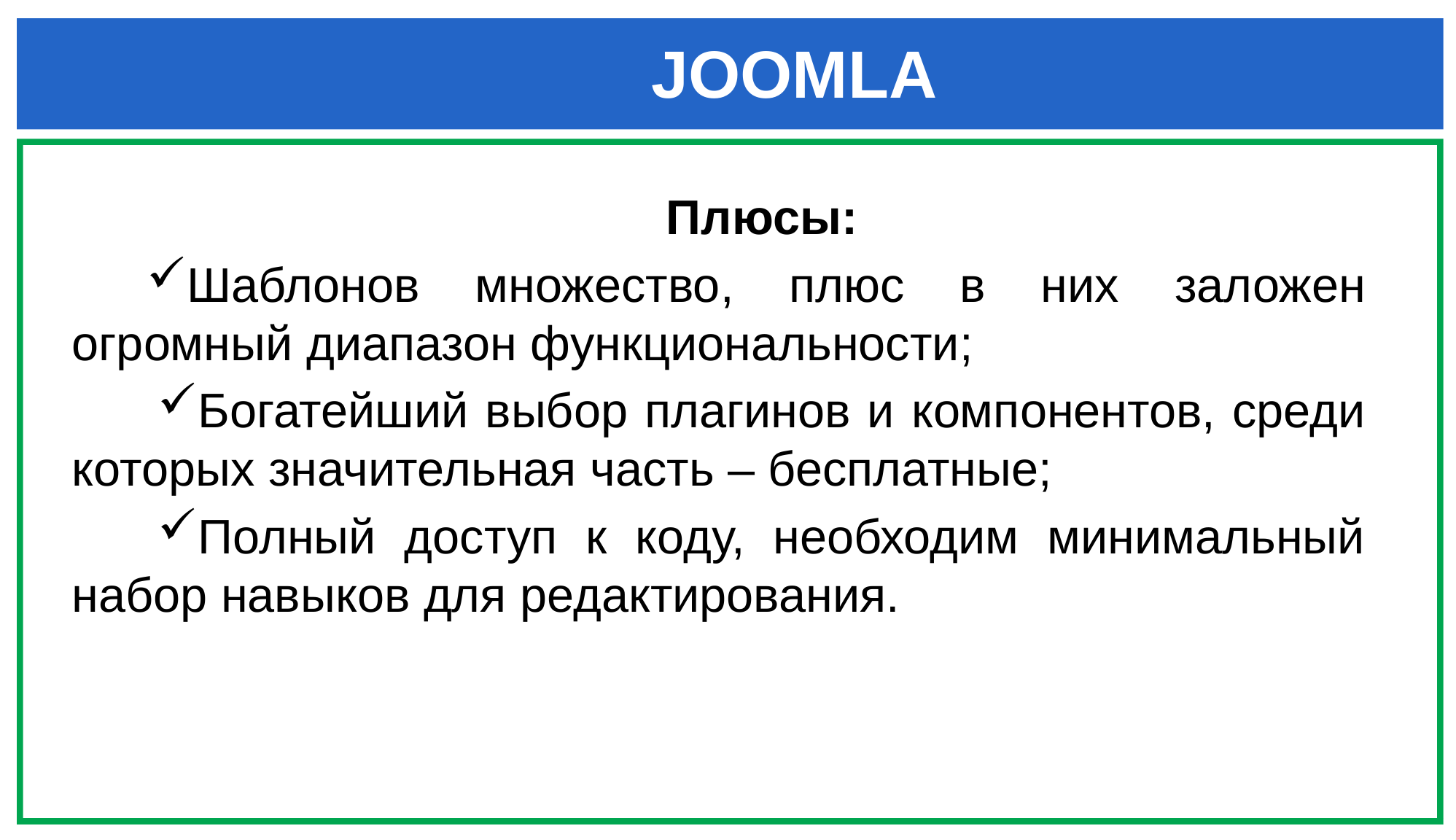

JOOMLA

Плюсы:
Шаблонов множество, плюс в них заложен огромный диапазон функциональности;
Богатейший выбор плагинов и компонентов, среди которых значительная часть – бесплатные;
Полный доступ к коду, необходим минимальный набор навыков для редактирования.